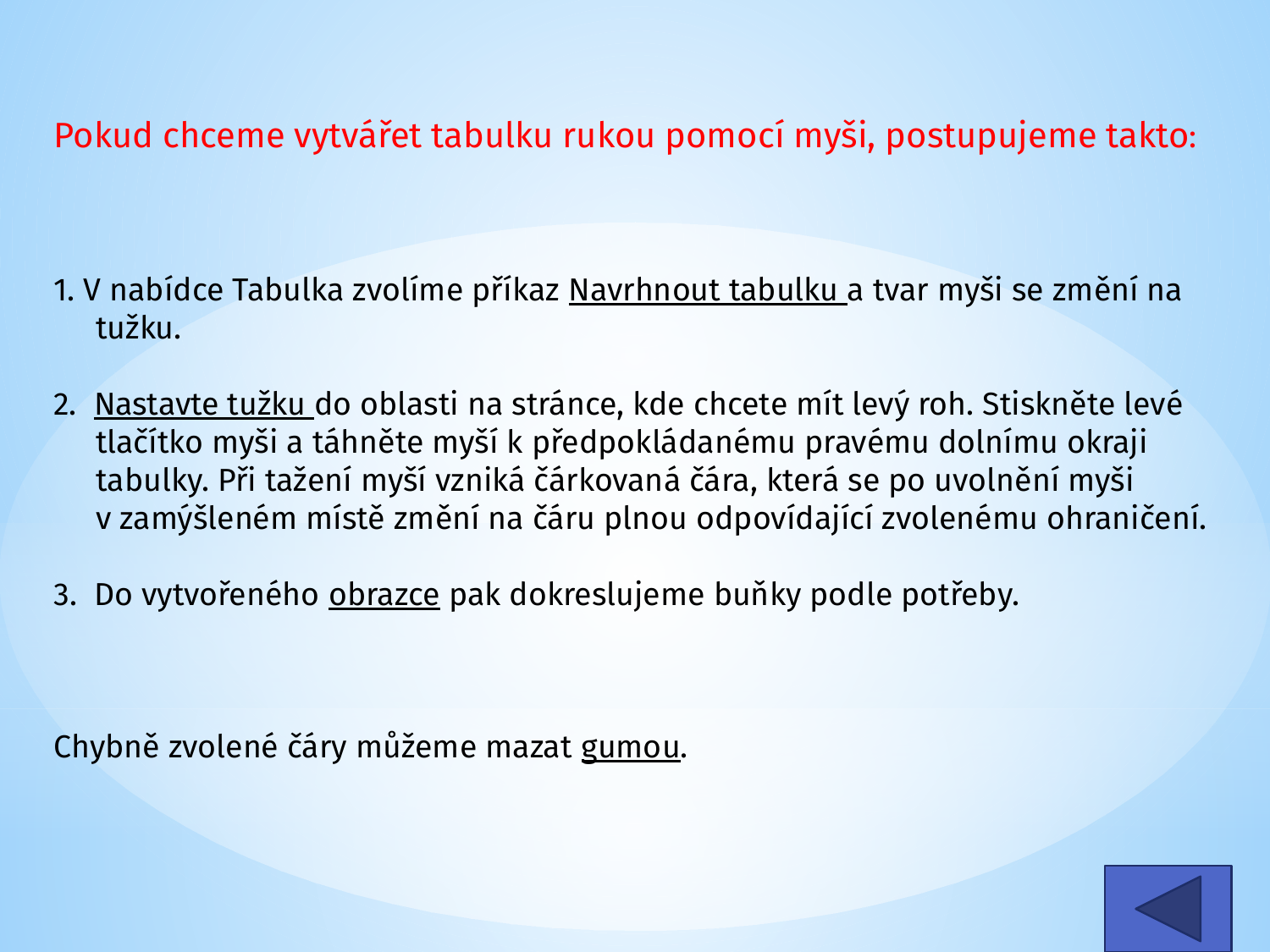

Pokud chceme vytvářet tabulku rukou pomocí myši, postupujeme takto:
1. V nabídce Tabulka zvolíme příkaz Navrhnout tabulku a tvar myši se změní na
     tužku.
2.  Nastavte tužku do oblasti na stránce, kde chcete mít levý roh. Stiskněte levé
     tlačítko myši a táhněte myší k předpokládanému pravému dolnímu okraji
     tabulky. Při tažení myší vzniká čárkovaná čára, která se po uvolnění myši
     v zamýšleném místě změní na čáru plnou odpovídající zvolenému ohraničení.
3.  Do vytvořeného obrazce pak dokreslujeme buňky podle potřeby.
Chybně zvolené čáry můžeme mazat gumou.